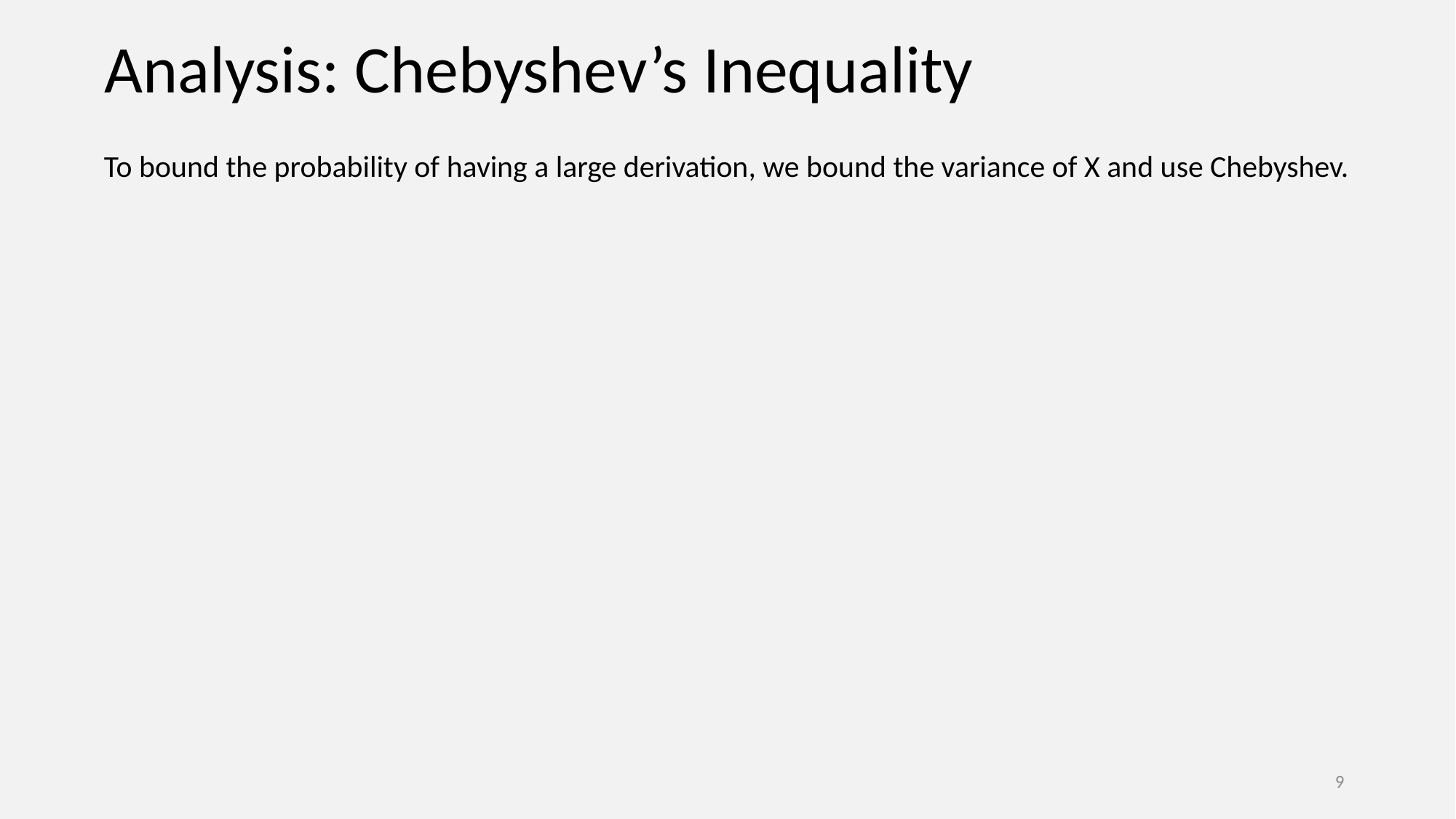

# Analysis: Chebyshev’s Inequality
To bound the probability of having a large derivation, we bound the variance of X and use Chebyshev.
9